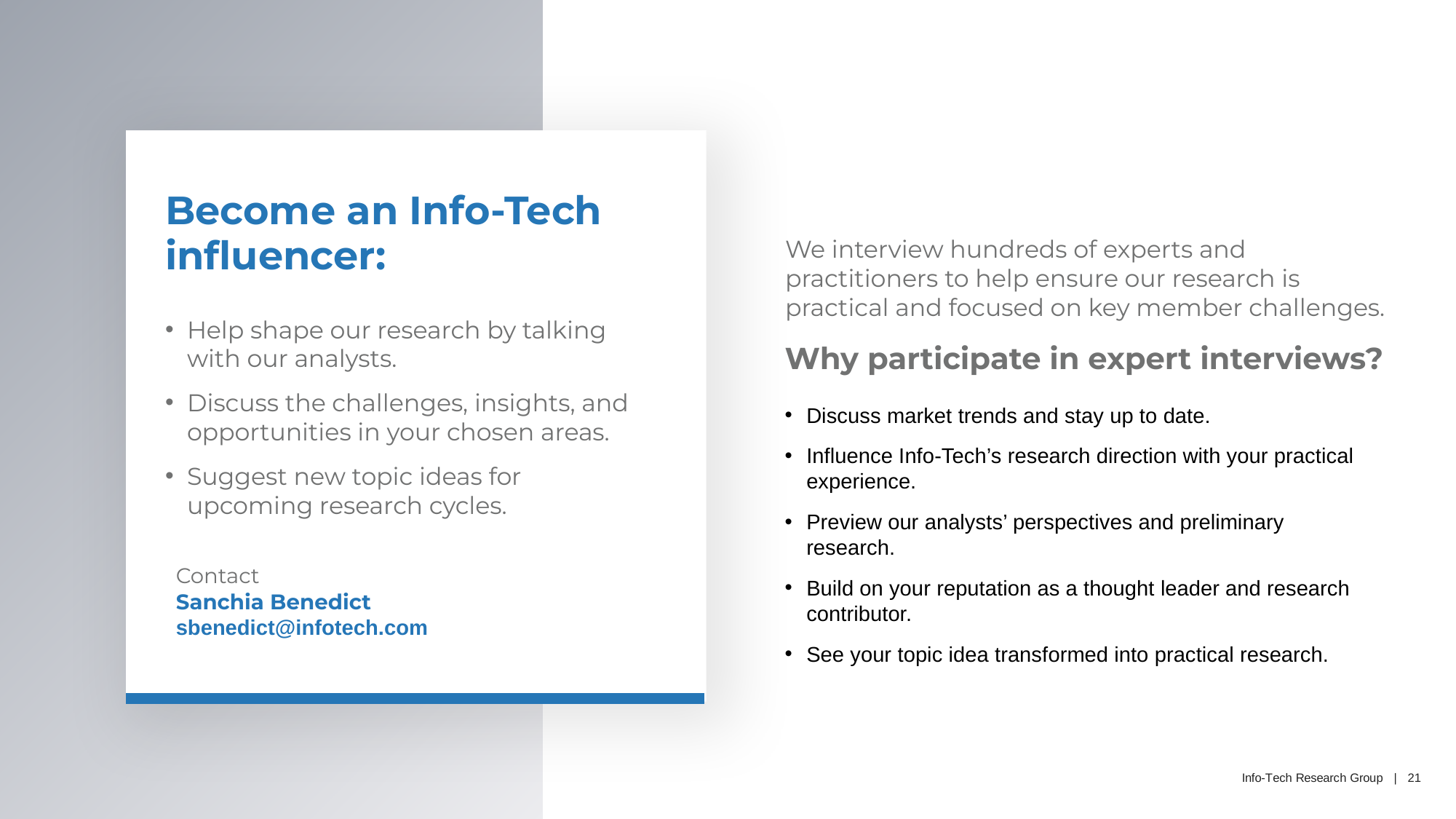

Become an Info-Tech influencer:
We interview hundreds of experts and practitioners to help ensure our research is practical and focused on key member challenges.
Help shape our research by talking with our analysts.
Discuss the challenges, insights, and opportunities in your chosen areas.
Suggest new topic ideas for upcoming research cycles.
Why participate in expert interviews?
Discuss market trends and stay up to date.
Influence Info-Tech’s research direction with your practical experience.
Preview our analysts’ perspectives and preliminary research.
Build on your reputation as a thought leader and research contributor.
See your topic idea transformed into practical research.

Contact
Sanchia Benedict
sbenedict@infotech.com